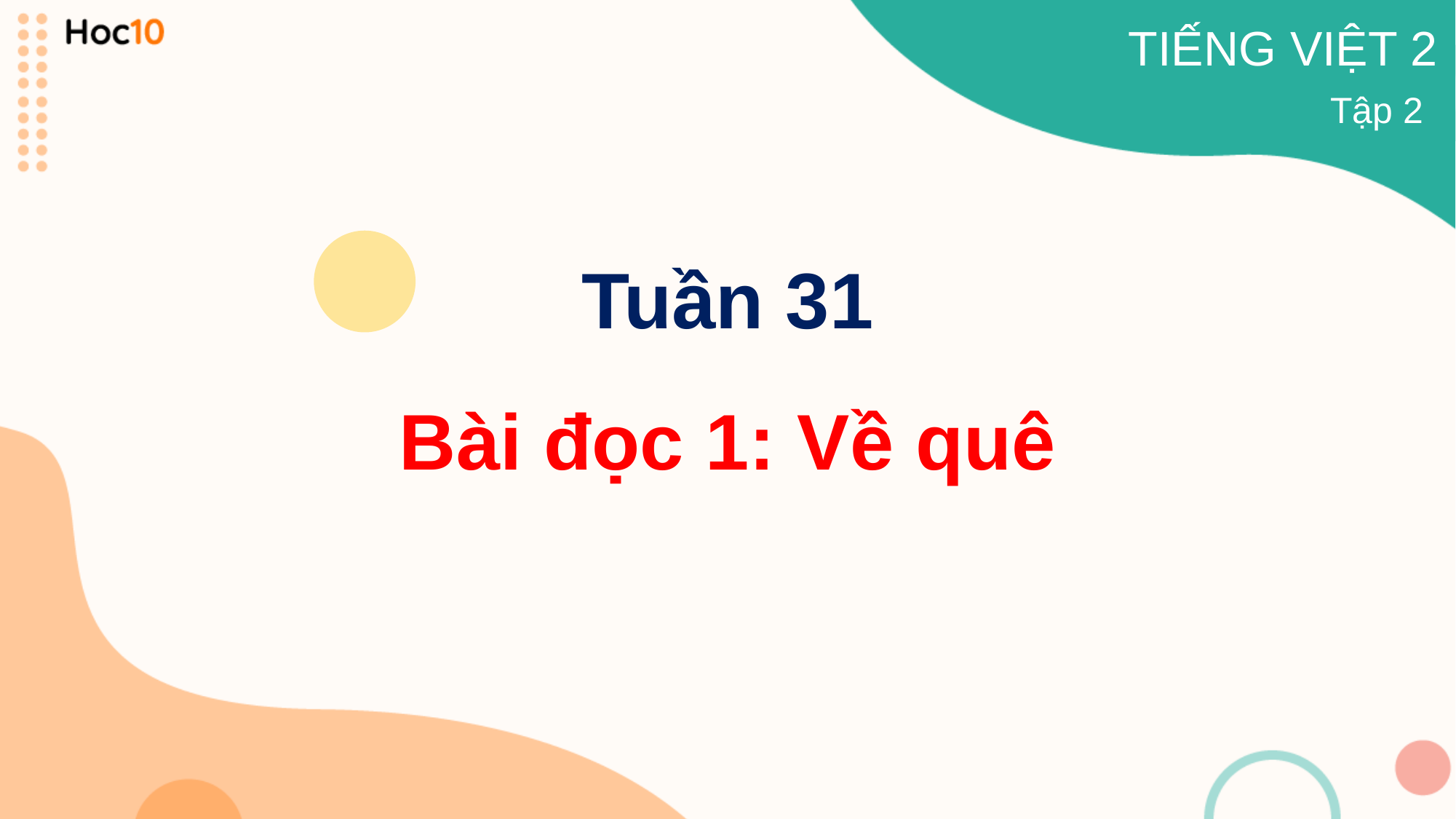

TIẾNG VIỆT 2
Tập 2
Tuần 31
Bài đọc 1: Về quê